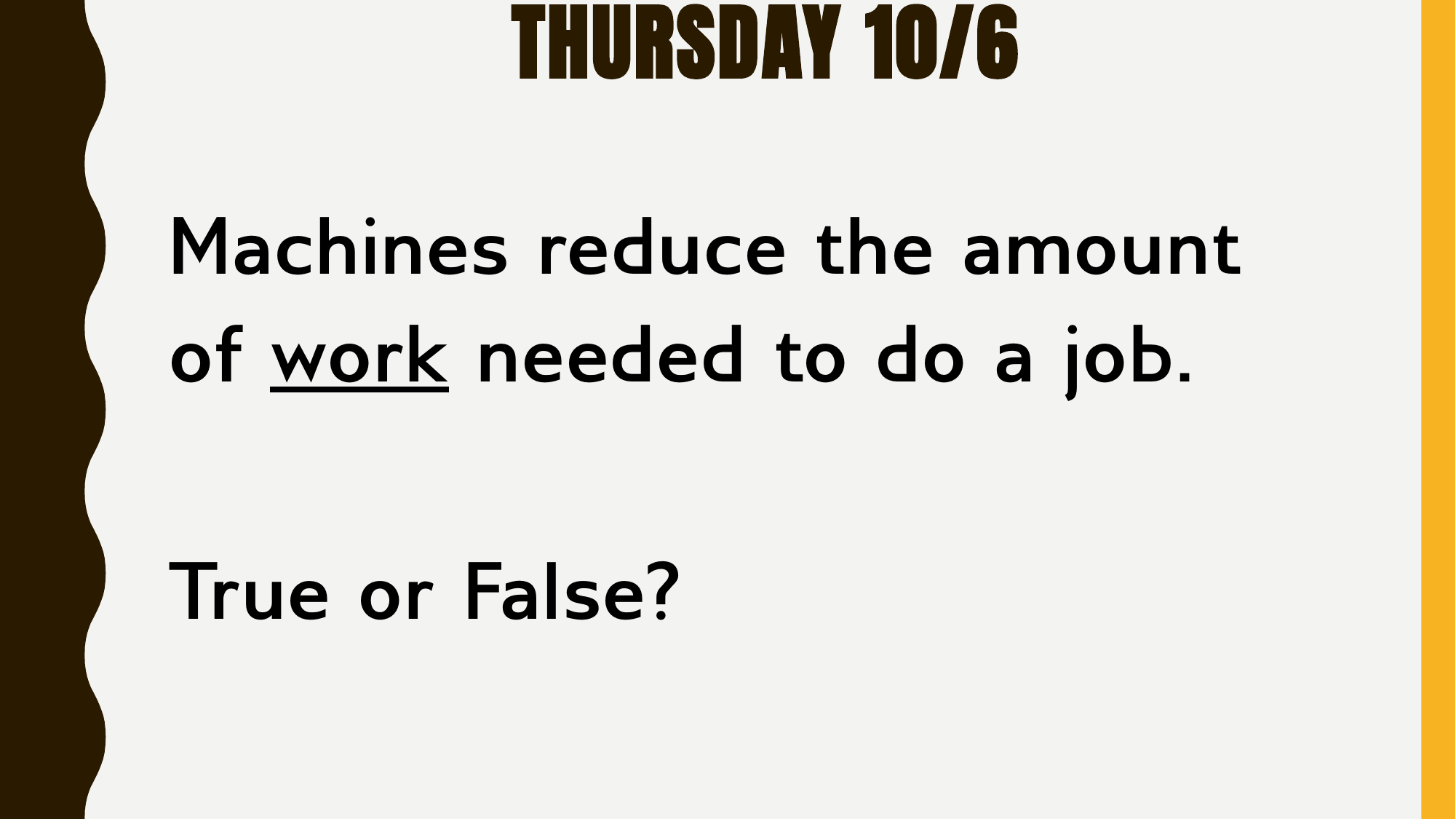

# Thursday 10/6
Machines reduce the amount of work needed to do a job.

True or False?